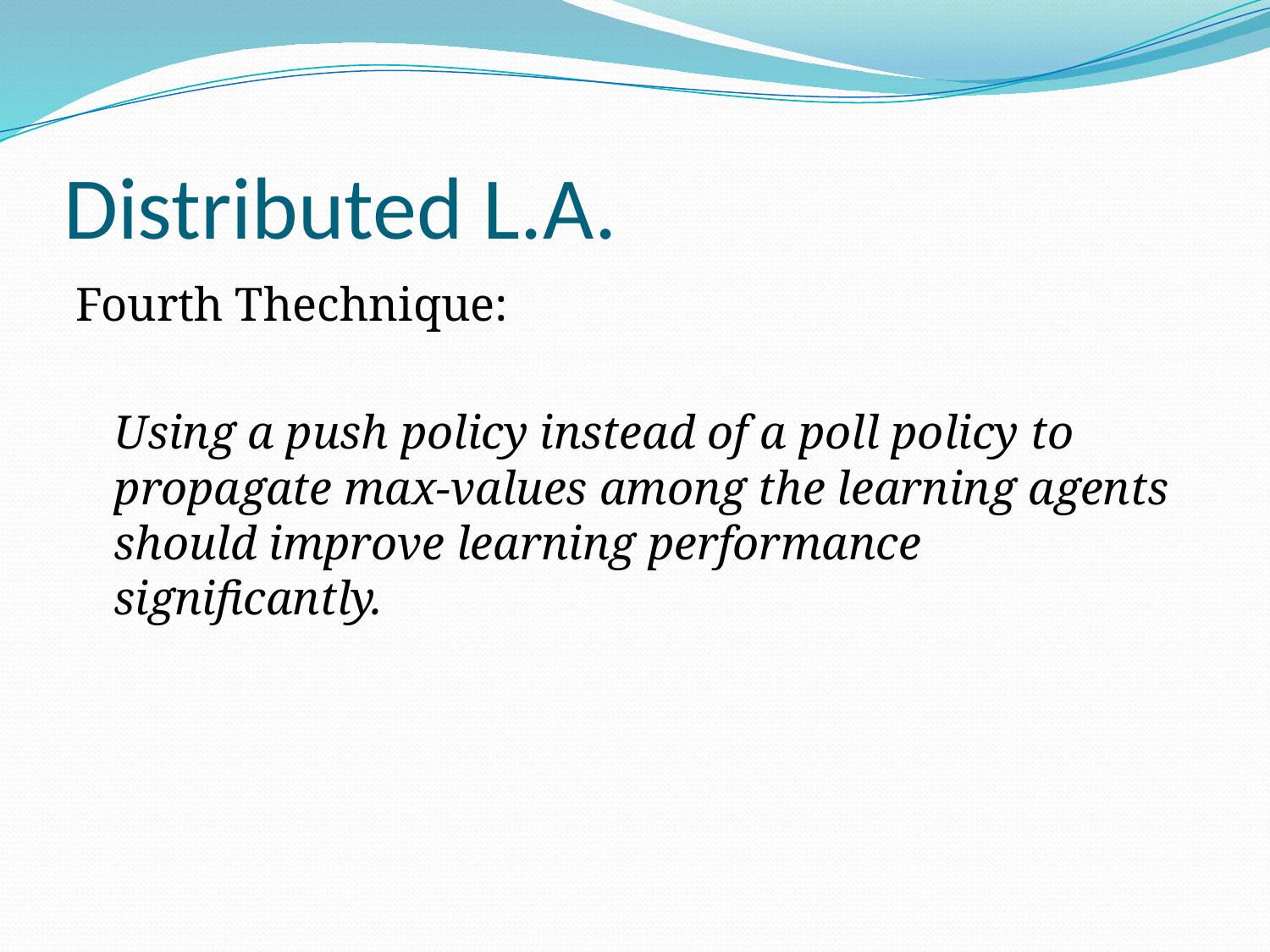

# Distributed L.A.
Fourth Thechnique:

	Using a push policy instead of a poll policy to propagate max-values among the learning agents should improve learning performance significantly.